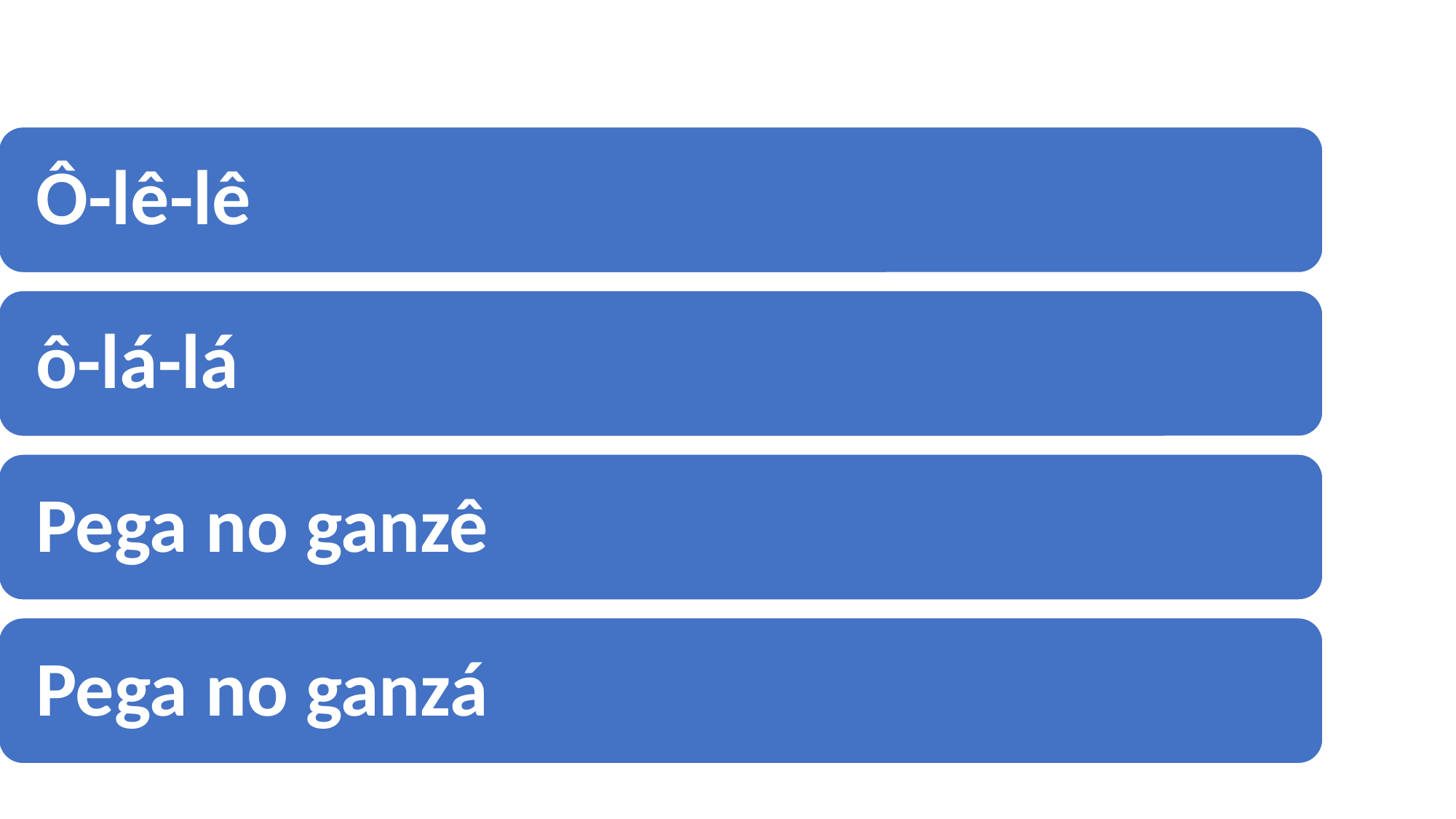

Ô-lê-lê
ô-lá-lá
Pega no ganzê
Pega no ganzá